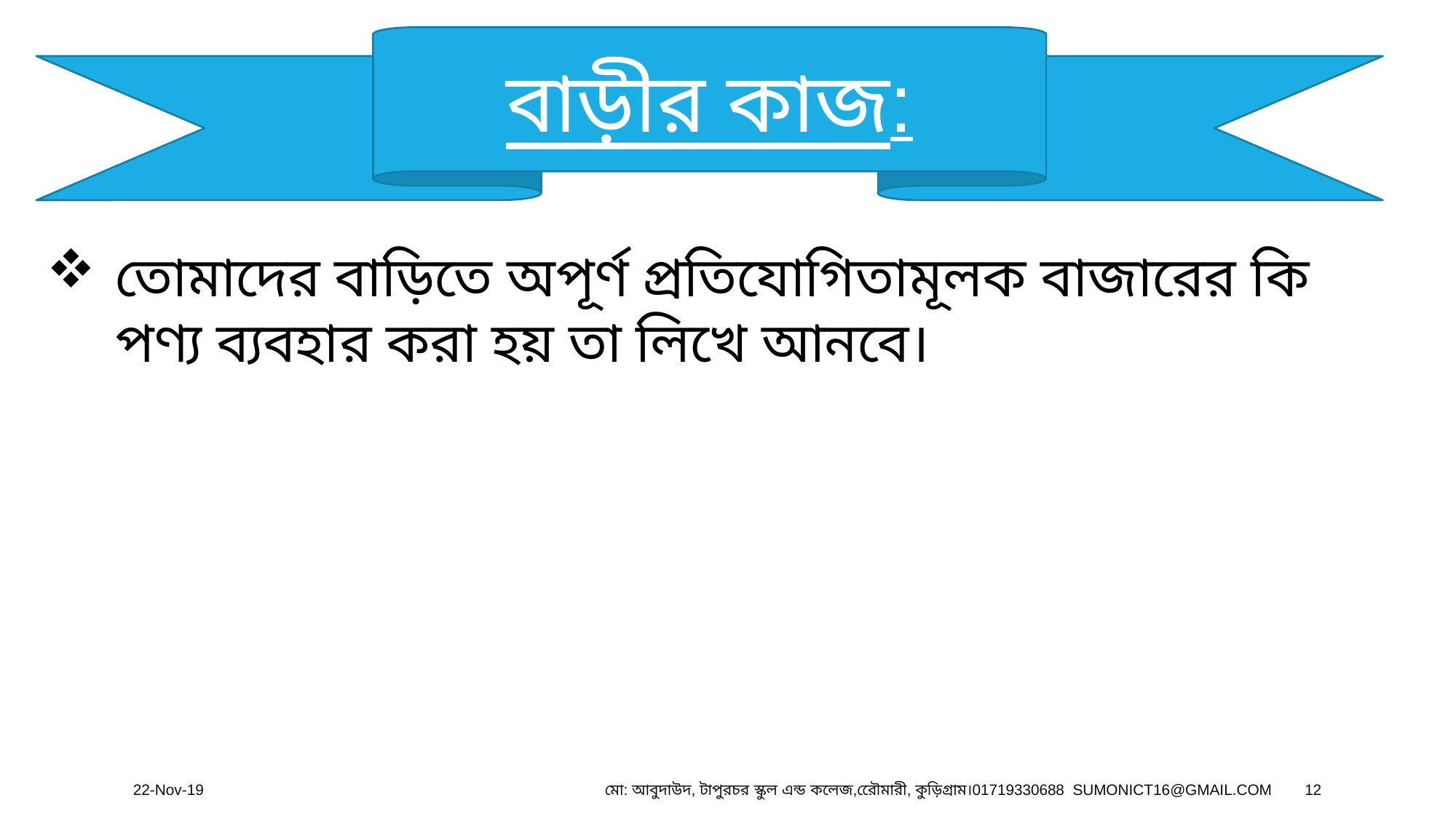

বাড়ীর কাজ:
তোমাদের বাড়িতে অপূর্ণ প্রতিযোগিতামূলক বাজারের কি পণ্য ব্যবহার করা হয় তা লিখে আনবে।
22-Nov-19
মো: আবুদাউদ, টাপুরচর স্কুল এন্ড কলেজ,রেৌমারী, কুড়িগ্রাম।01719330688  sumonict16@gmail.com
12